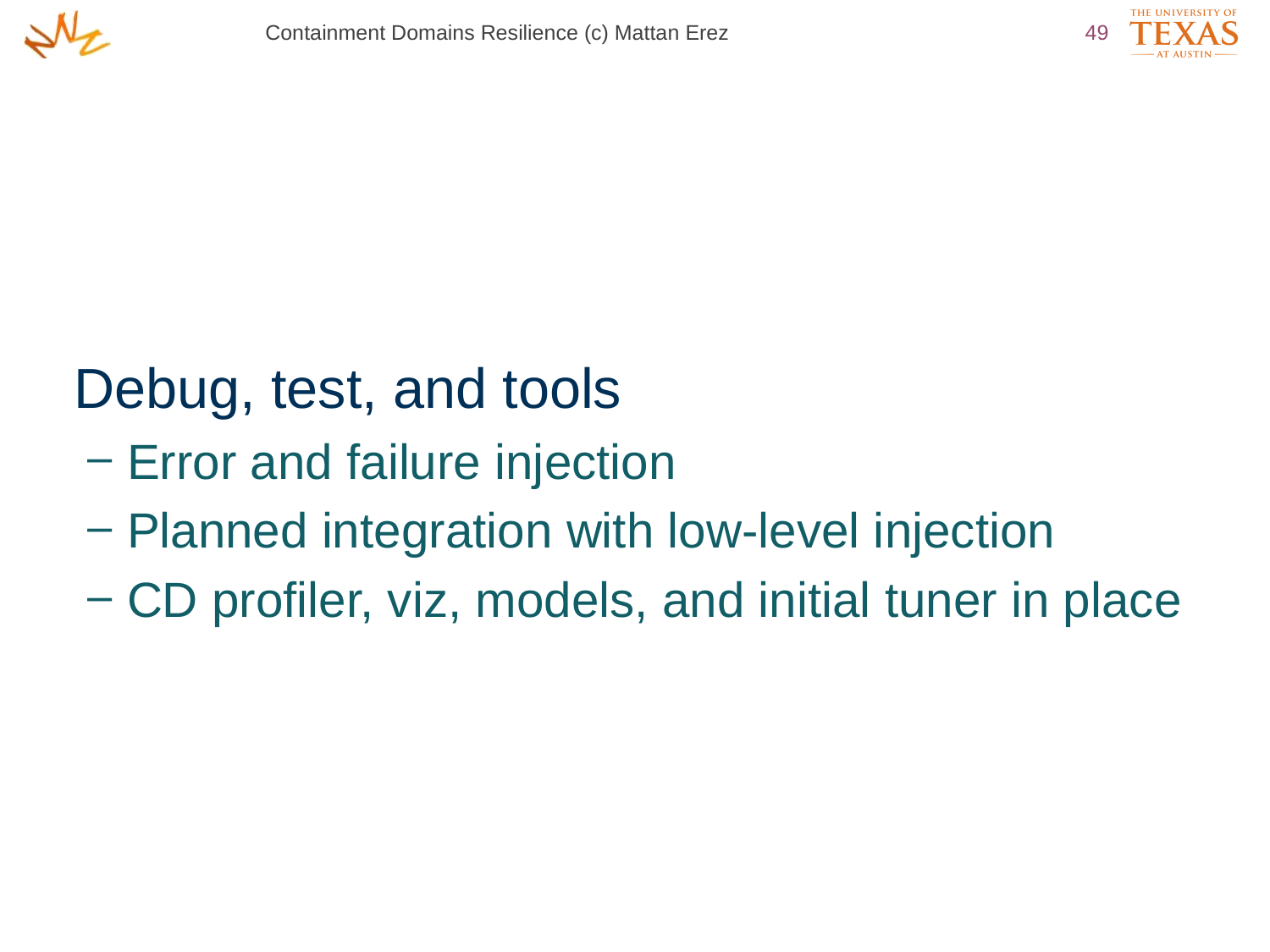

Containment Domains Resilience (c) Mattan Erez
49
Debug, test, and tools
Error and failure injection
Planned integration with low-level injection
CD profiler, viz, models, and initial tuner in place